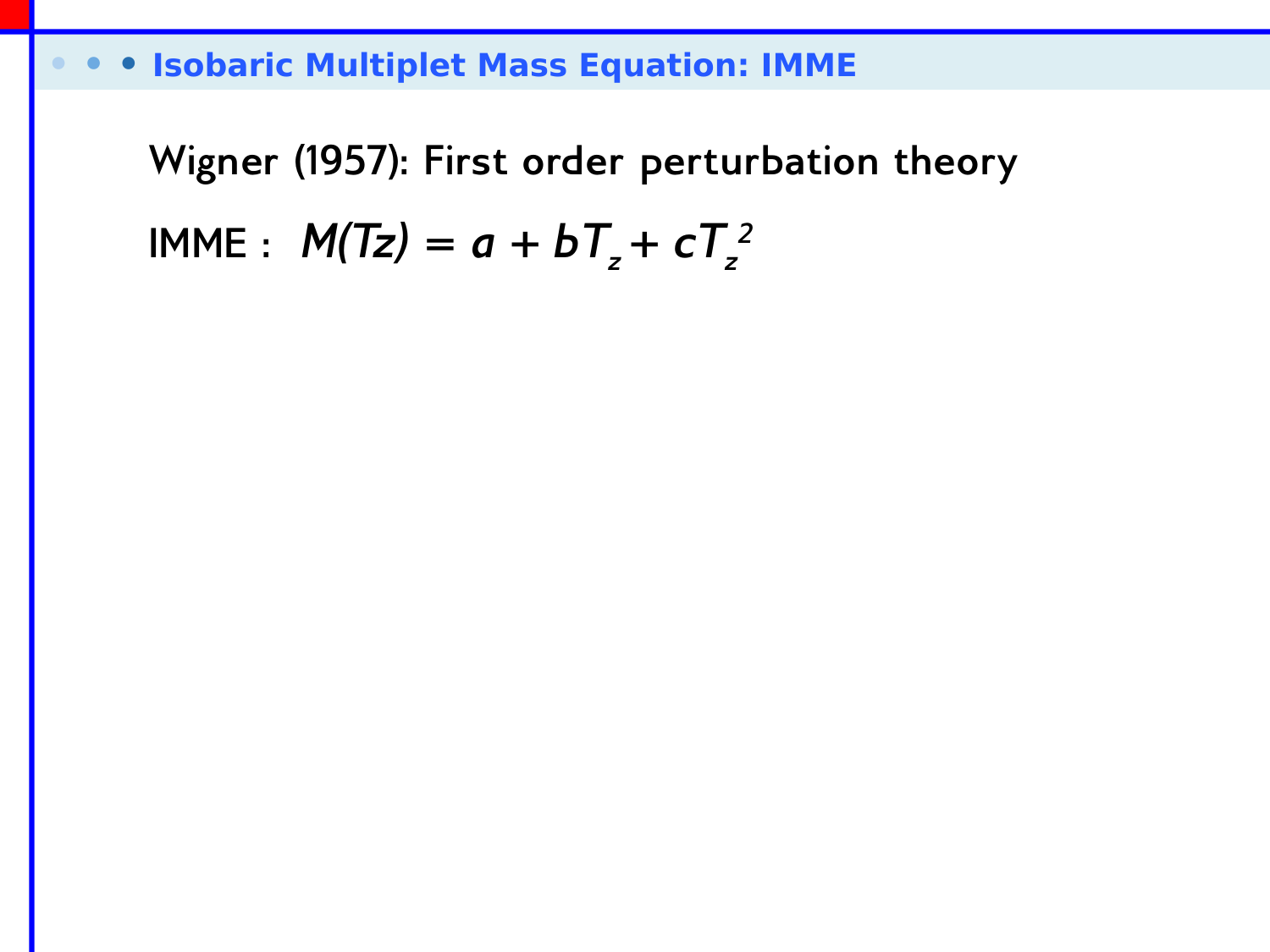

• • • Isobaric Multiplet Mass Equation: IMME
Wigner (1957): First order perturbation theory

IMME :  M(Tz) = a + bTz + cTz2